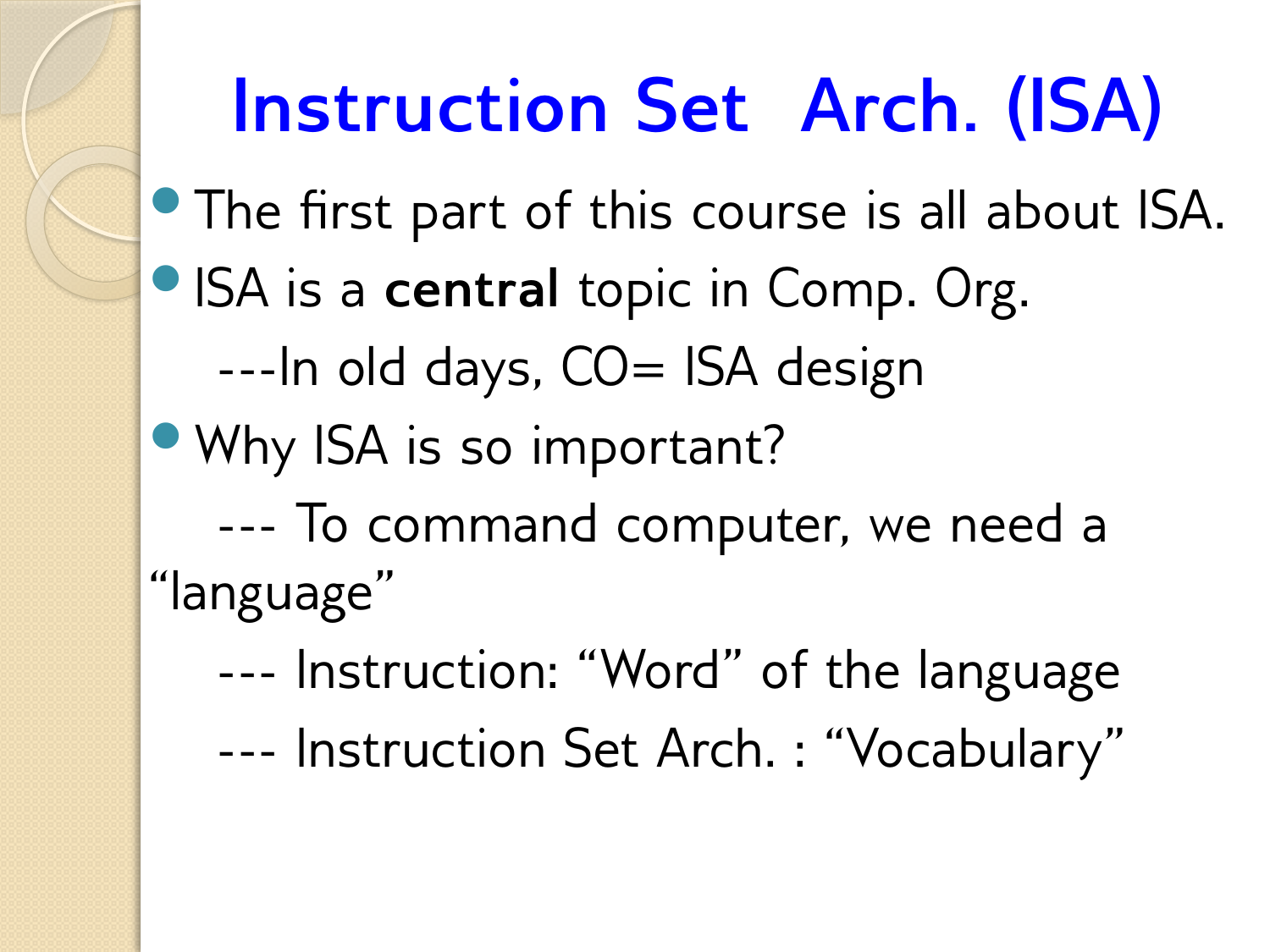

# Instruction Set  Arch. (ISA)
The first part of this course is all about ISA.
ISA is a central topic in Comp. Org.
    ---In old days, CO= ISA design
Why ISA is so important?
    --- To command computer, we need a “language”
    --- Instruction: “Word” of the language
    --- Instruction Set Arch. : “Vocabulary”